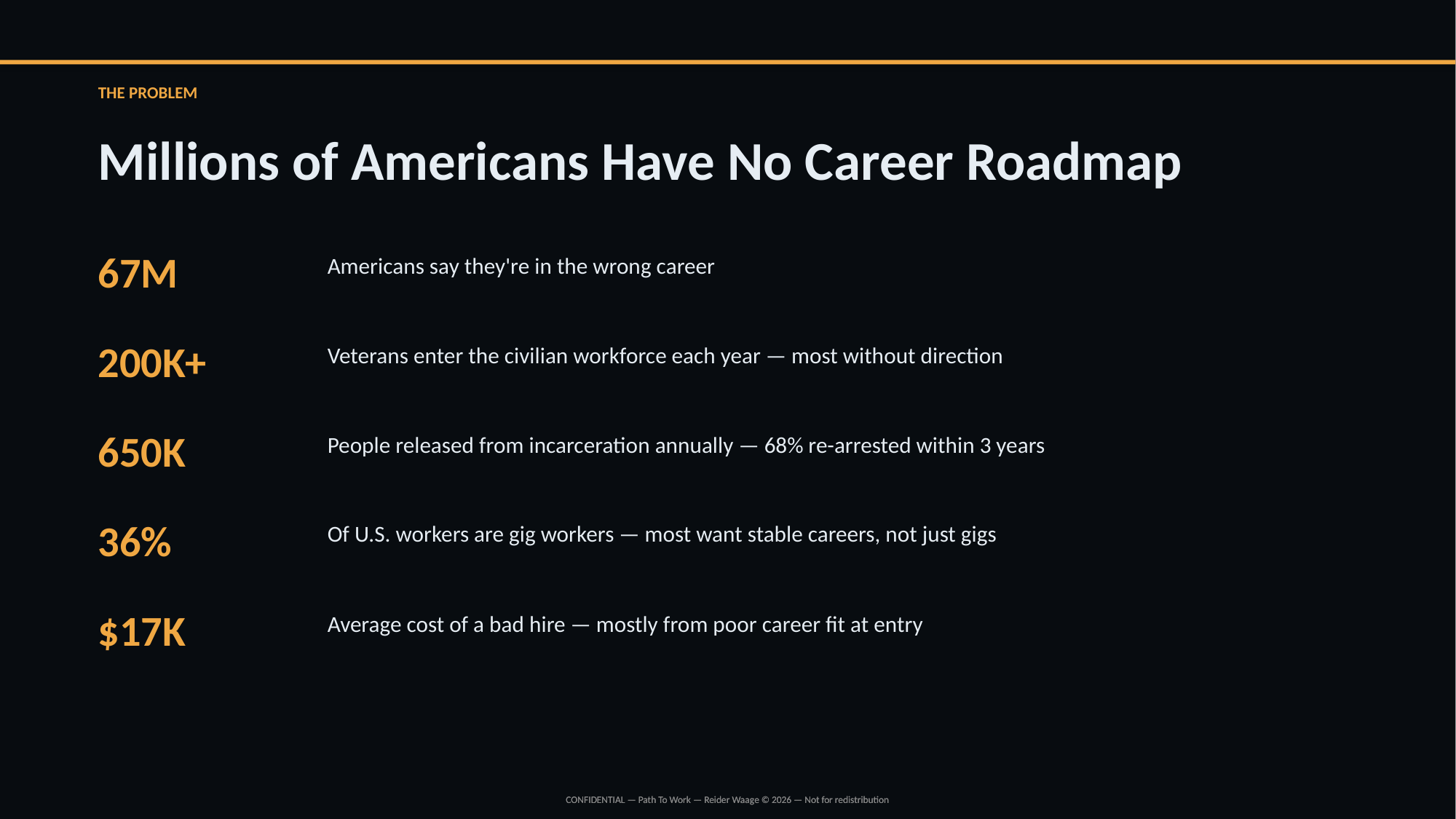

THE PROBLEM
Millions of Americans Have No Career Roadmap
67M
Americans say they're in the wrong career
200K+
Veterans enter the civilian workforce each year — most without direction
650K
People released from incarceration annually — 68% re-arrested within 3 years
36%
Of U.S. workers are gig workers — most want stable careers, not just gigs
$17K
Average cost of a bad hire — mostly from poor career fit at entry
CONFIDENTIAL — Path To Work — Reider Waage © 2026 — Not for redistribution
CONFIDENTIAL — Path To Work — Reider Waage © 2026 — Not for redistribution